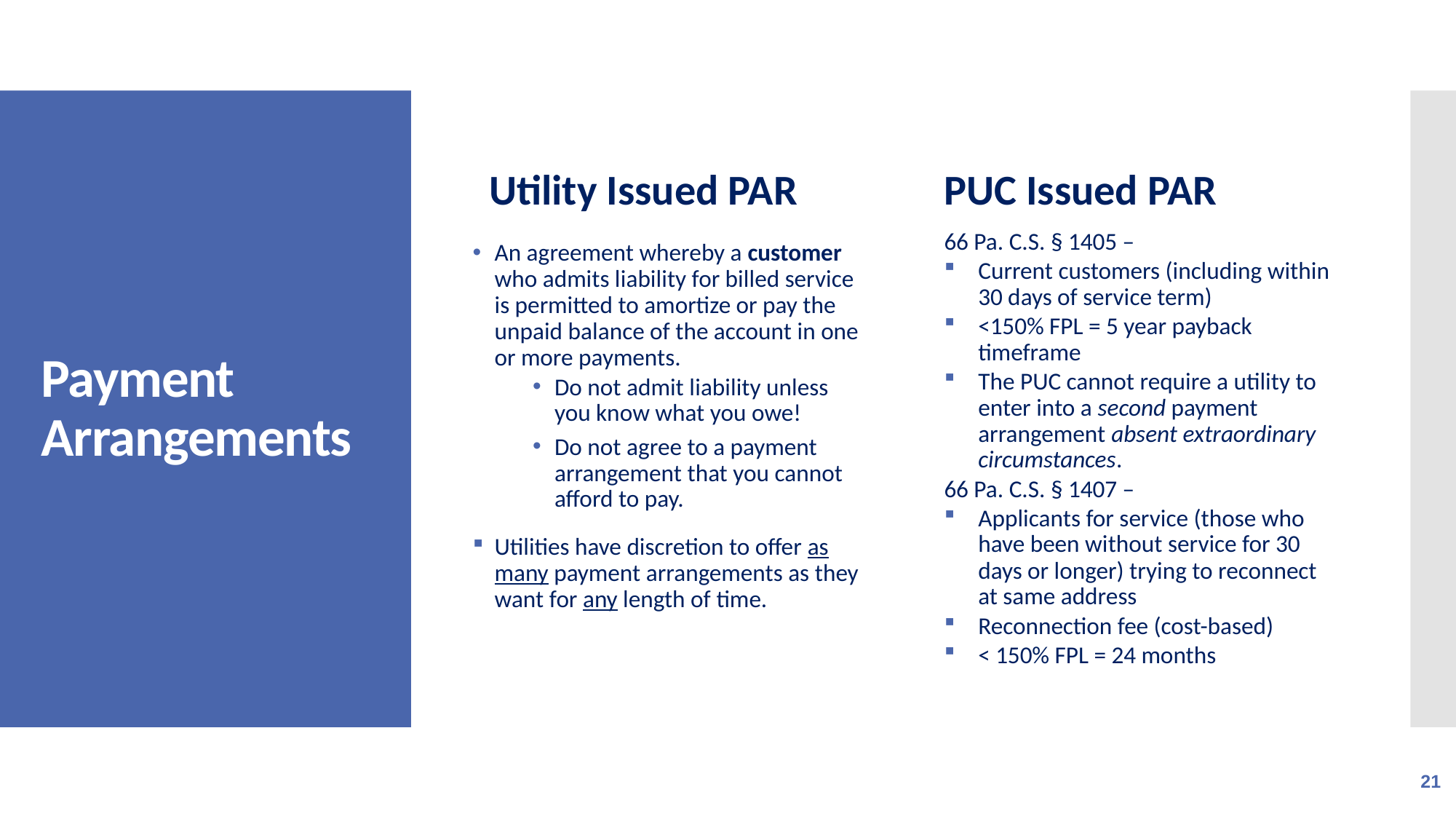

Utility Issued PAR
PUC Issued PAR
# Payment Arrangements
An agreement whereby a customer who admits liability for billed service is permitted to amortize or pay the unpaid balance of the account in one or more payments.
Do not admit liability unless you know what you owe!
Do not agree to a payment arrangement that you cannot afford to pay.
Utilities have discretion to offer as many payment arrangements as they want for any length of time.

66 Pa. C.S. § 1405 –
Current customers (including within 30 days of service term)
<150% FPL = 5 year payback timeframe
The PUC cannot require a utility to enter into a second payment arrangement absent extraordinary circumstances.
66 Pa. C.S. § 1407 –
Applicants for service (those who have been without service for 30 days or longer) trying to reconnect at same address
Reconnection fee (cost-based)
< 150% FPL = 24 months

21